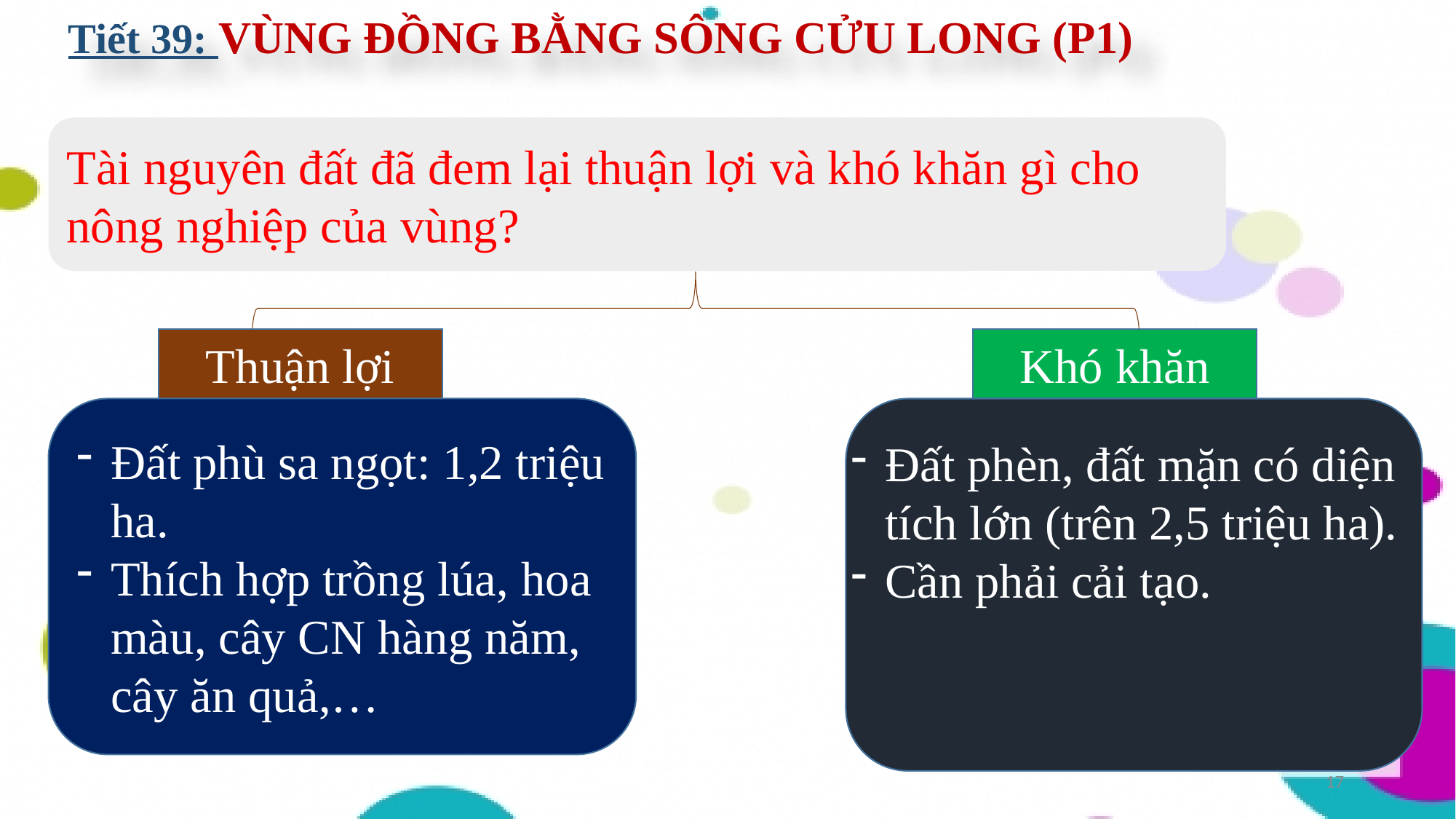

Tiết 39: VÙNG ĐỒNG BẰNG SÔNG CỬU LONG (P1)

Tài nguyên đất đã đem lại thuận lợi và khó khăn gì cho nông nghiệp của vùng?
Khó khăn
Thuận lợi
Đất phù sa ngọt: 1,2 triệu ha.
Thích hợp trồng lúa, hoa màu, cây CN hàng năm, cây ăn quả,…

Đất phèn, đất mặn có diện tích lớn (trên 2,5 triệu ha).
Cần phải cải tạo.
17